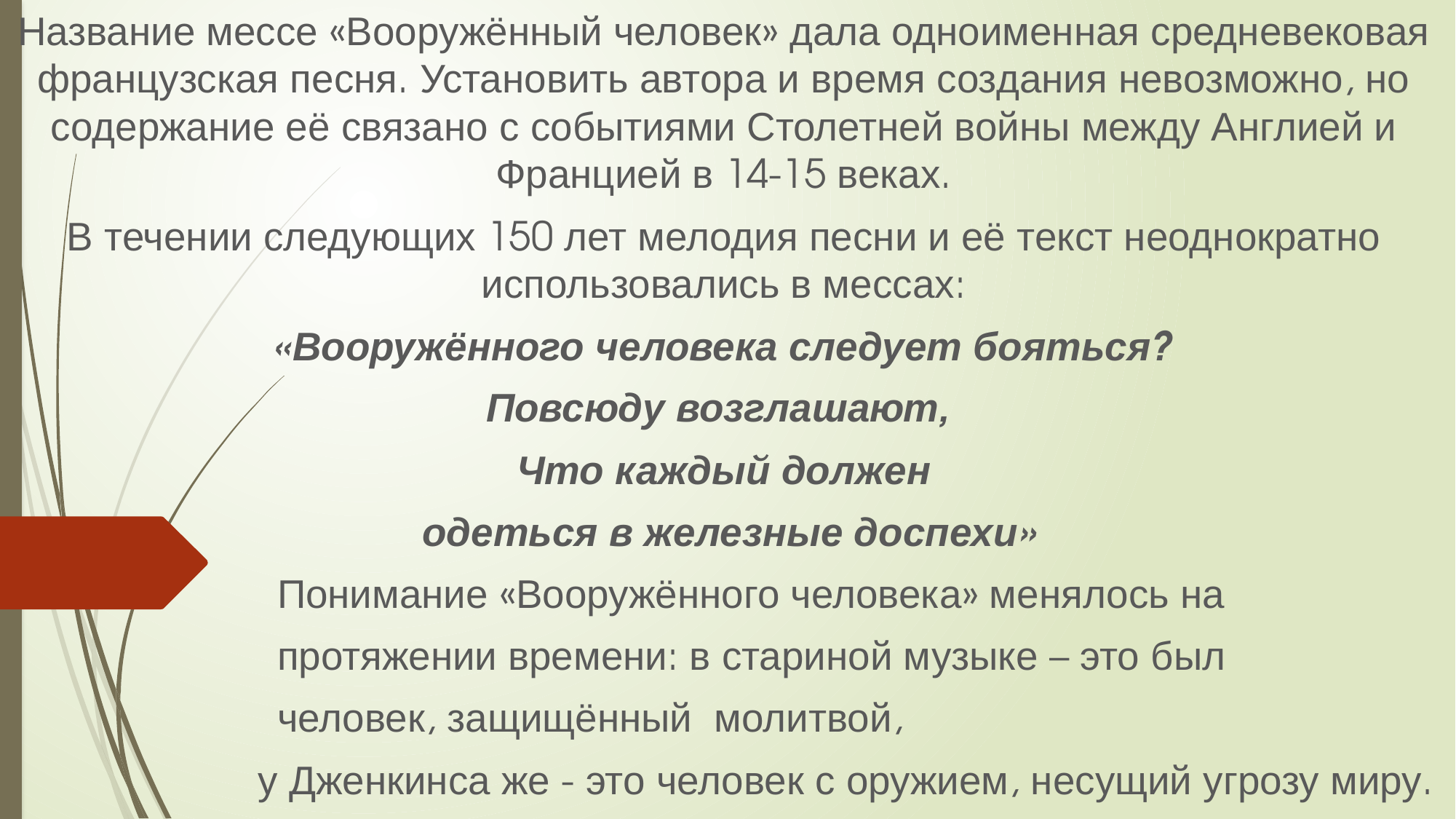

Название мессе «Вооружённый человек» дала одноименная средневековая французская песня. Установить автора и время создания невозможно, но содержание её связано с событиями Столетней войны между Англией и Францией в 14-15 веках.
В течении следующих 150 лет мелодия песни и её текст неоднократно использовались в мессах:
«Вооружённого человека следует бояться?
Повсюду возглашают,
Что каждый должен
 одеться в железные доспехи»
                        Понимание «Вооружённого человека» менялось на
                        протяжении времени: в стариной музыке – это был
                        человек, защищённый  молитвой,
                      у Дженкинса же - это человек с оружием, несущий угрозу миру.

#